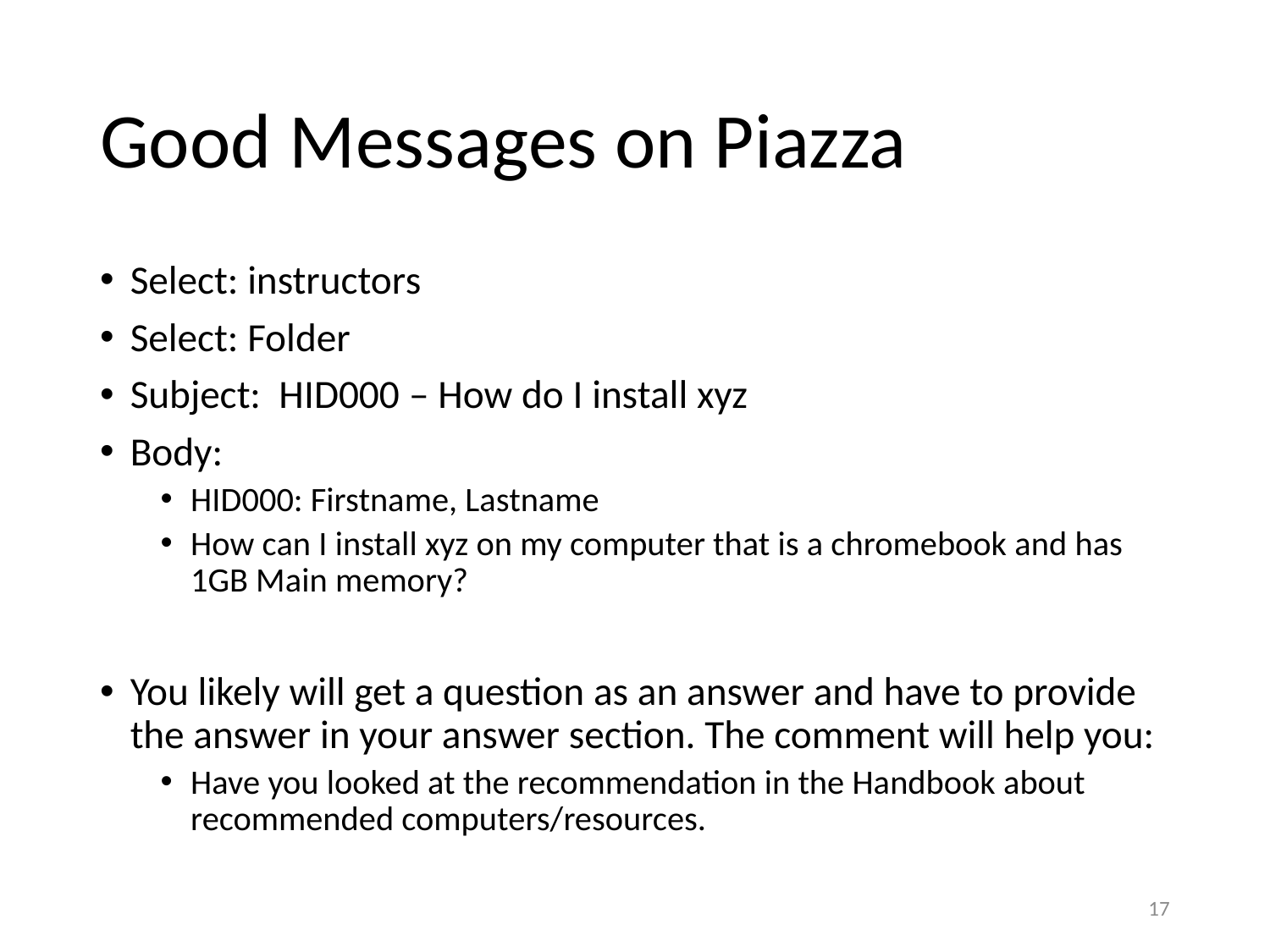

# Good Messages on Piazza
Select: instructors
Select: Folder
Subject:  HID000 – How do I install xyz
Body:
HID000: Firstname, Lastname
How can I install xyz on my computer that is a chromebook and has 1GB Main memory?

You likely will get a question as an answer and have to provide the answer in your answer section. The comment will help you:
Have you looked at the recommendation in the Handbook about recommended computers/resources.

17